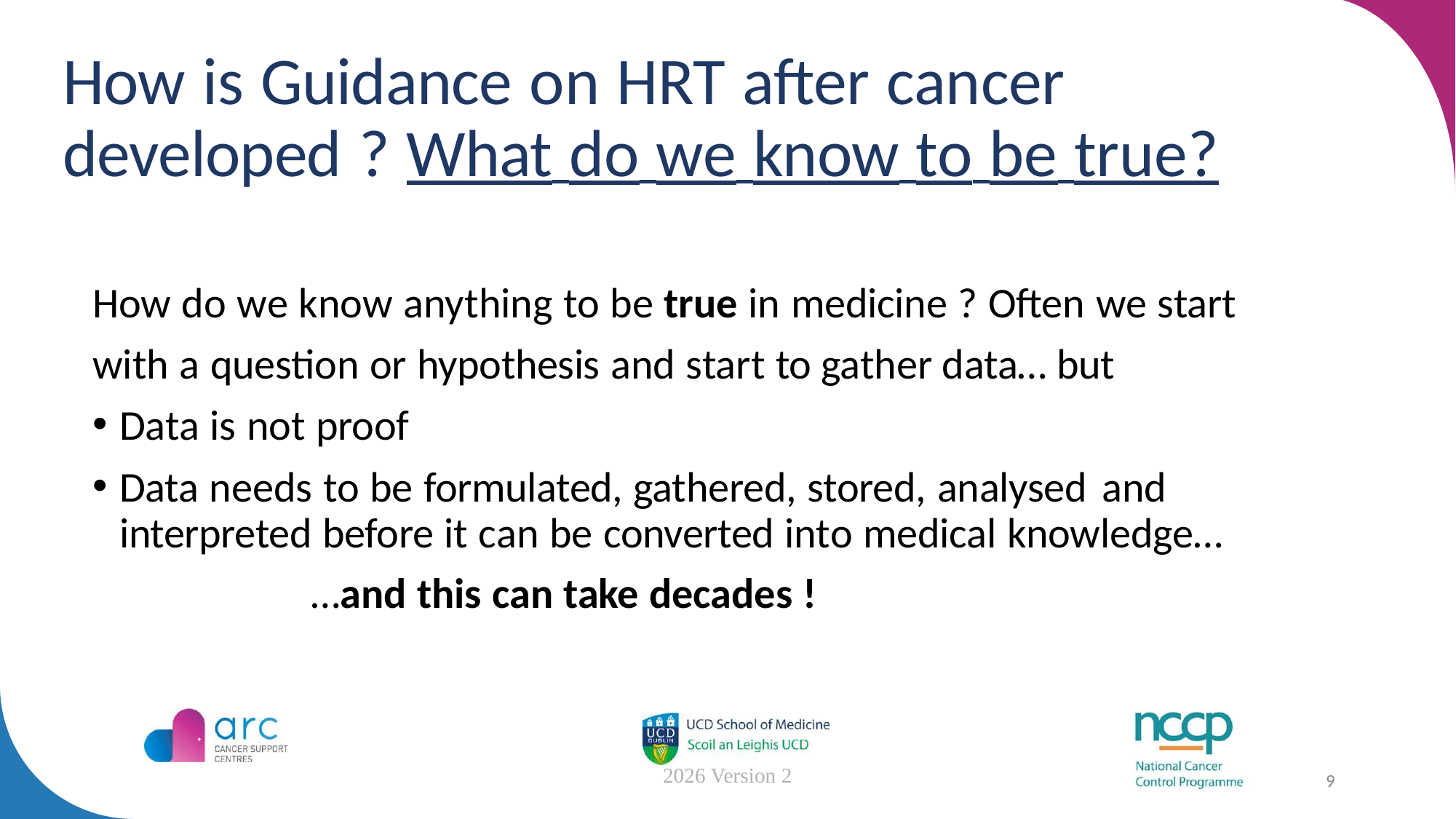

# How is Guidance on HRT after cancer developed ? What do we know to be true?
How do we know anything to be true in medicine ? Often we start with a question or hypothesis and start to gather data… but
Data is not proof
Data needs to be formulated, gathered, stored, analysed 	and interpreted before it can be converted into medical knowledge…
…and this can take decades !
2026 Version 2
9